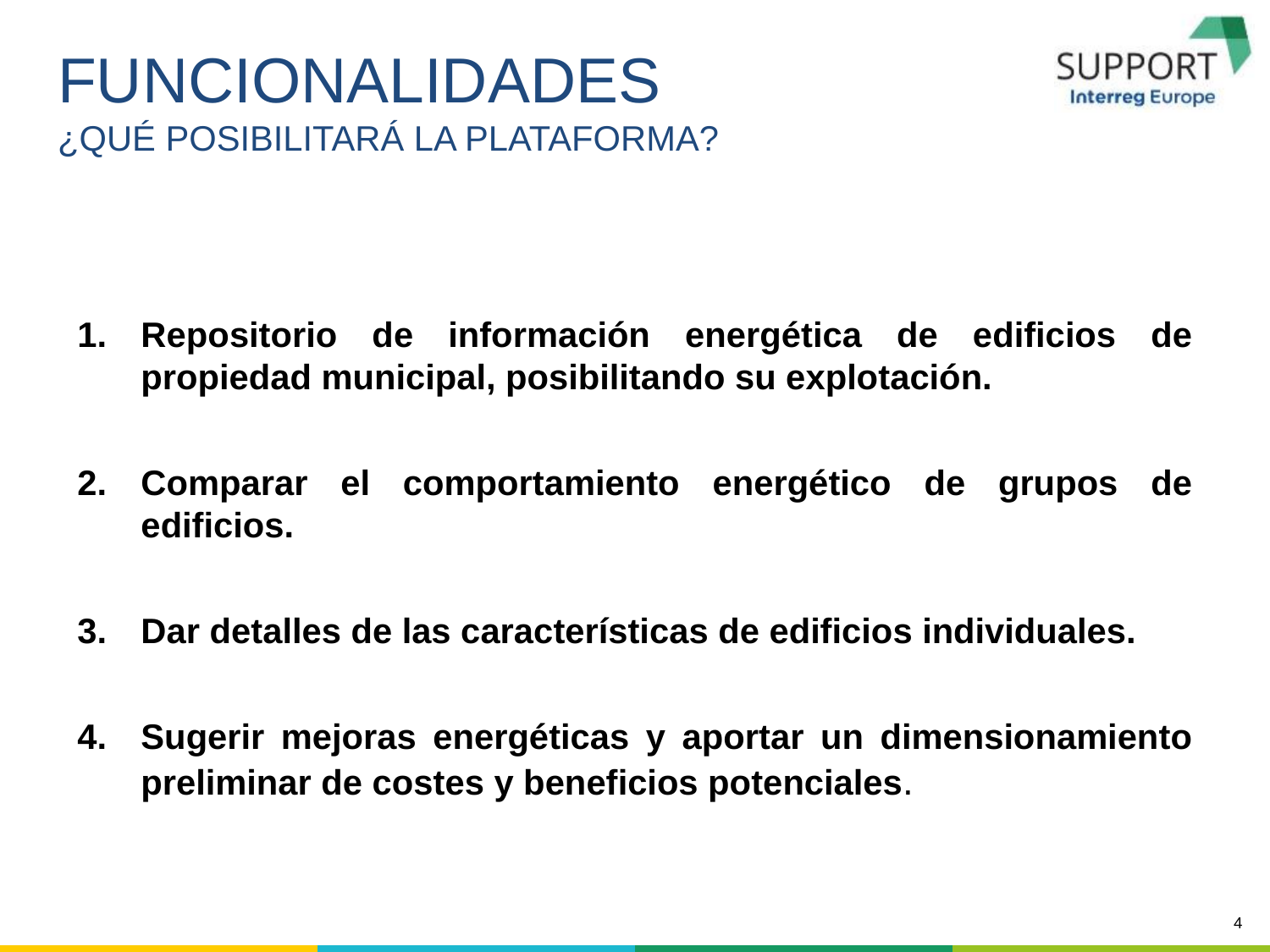

FUNCIONALIDADES
¿QUÉ POSIBILITARÁ LA PLATAFORMA?
Repositorio de información energética de edificios de propiedad municipal, posibilitando su explotación.

Comparar el comportamiento energético de grupos de edificios.

Dar detalles de las características de edificios individuales.

Sugerir mejoras energéticas y aportar un dimensionamiento preliminar de costes y beneficios potenciales.